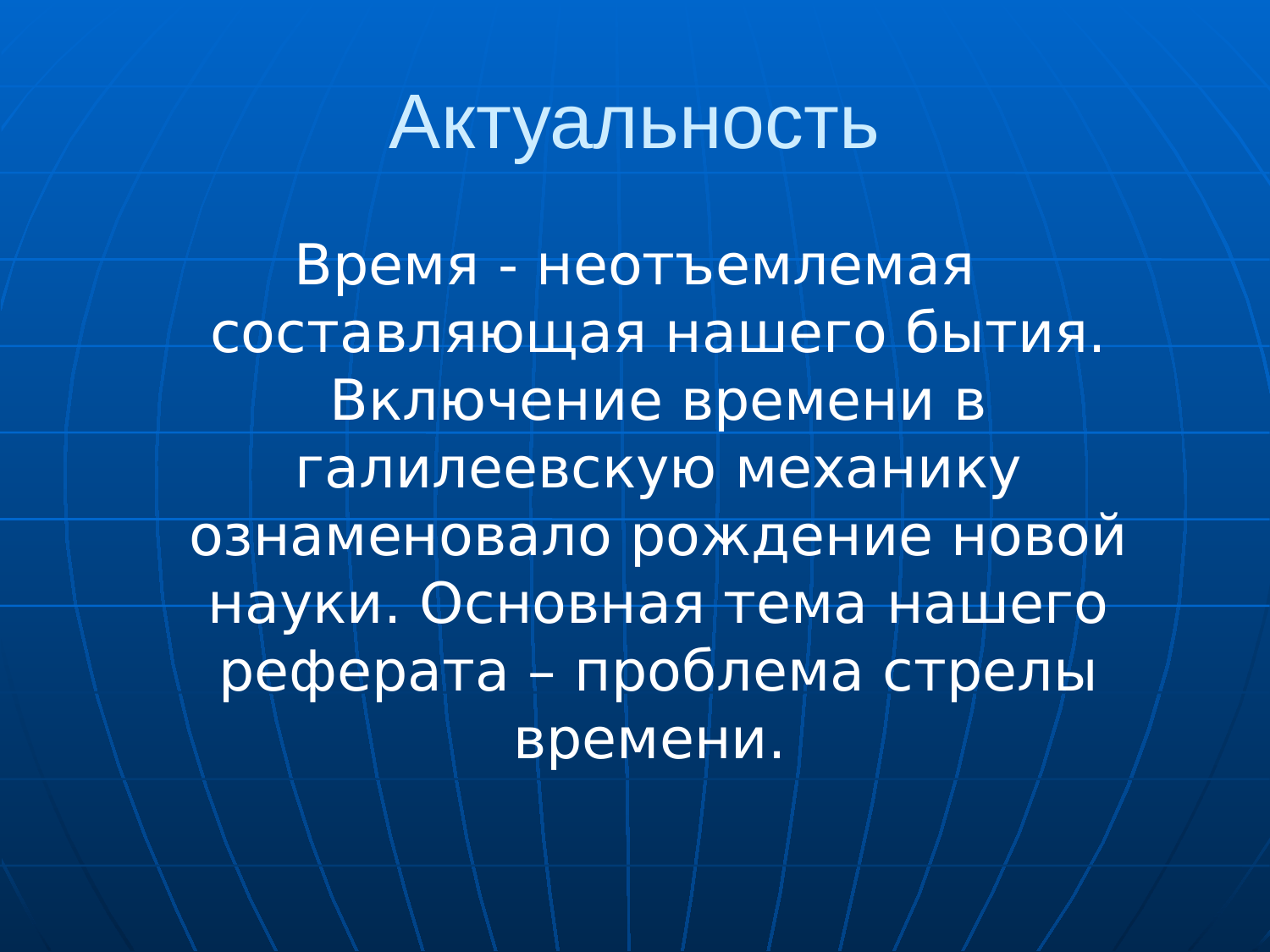

# Актуальность
Время - неотъемлемая составляющая нашего бытия. Включение времени в галилеевскую механику ознаменовало рождение новой науки. Основная тема нашего реферата – проблема стрелы времени.